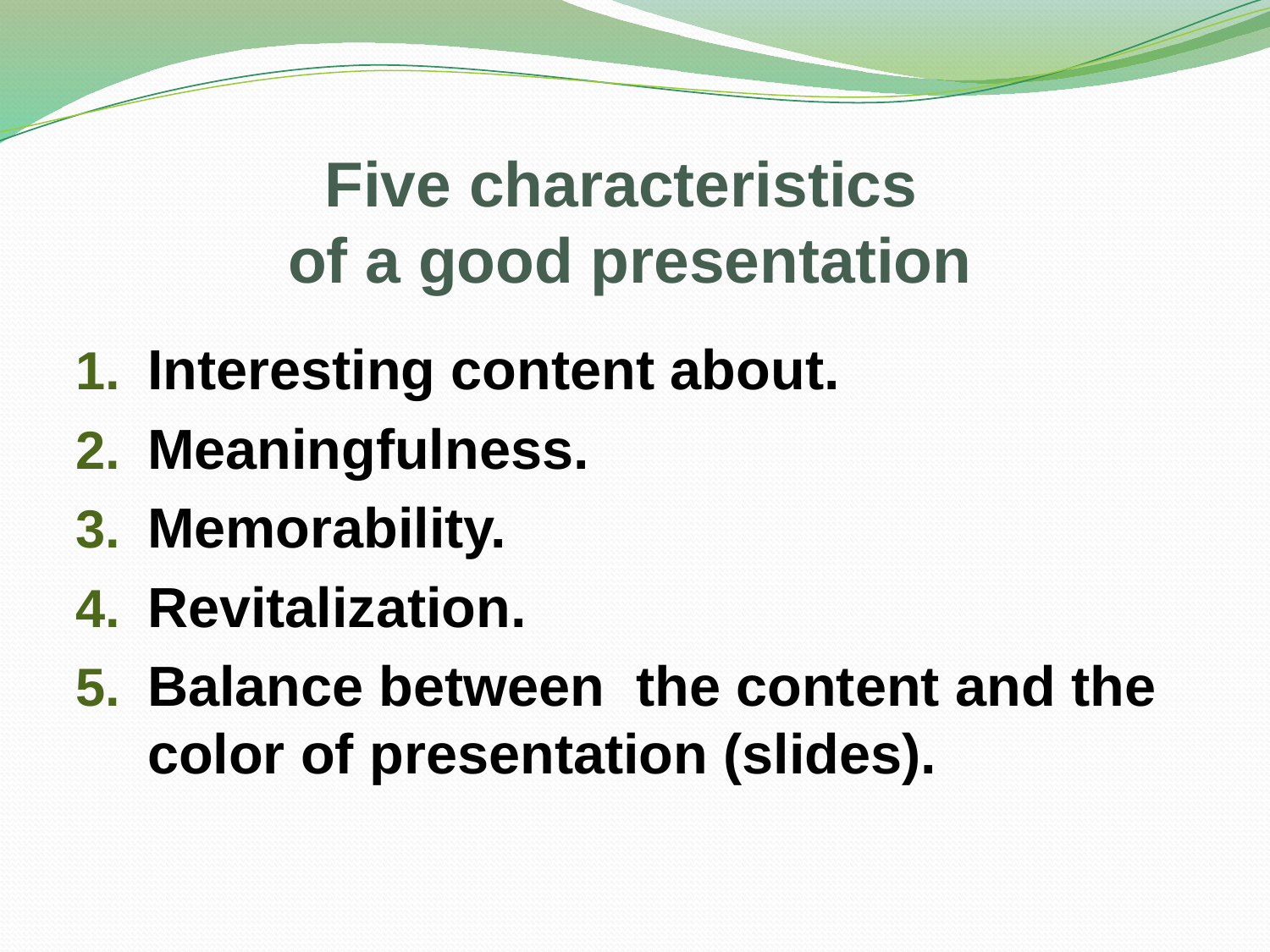

# Five characteristics of a good presentation
Interesting content about.
Meaningfulness.
Memorability.
Revitalization.
Balance between  the content and the color of presentation (slides).